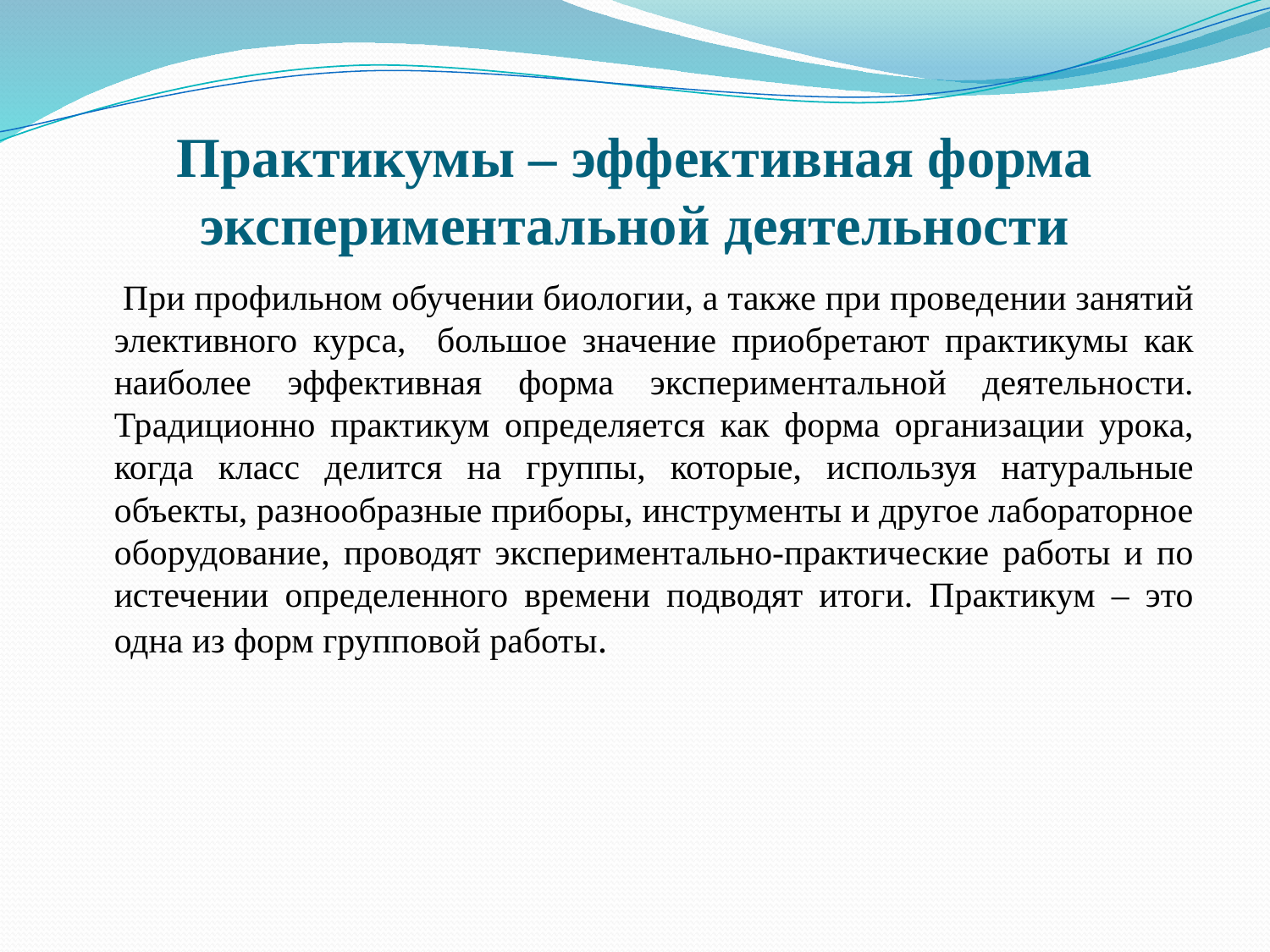

# Практикумы – эффективная форма экспериментальной деятельности
     При профильном обучении биологии, а также при проведении занятий элективного курса,  большое значение приобретают практикумы как наиболее эффективная форма экспериментальной деятельности. Традиционно практикум определяется как форма организации урока, когда класс делится на группы, которые, используя натуральные объекты, разнообразные приборы, инструменты и другое лабораторное оборудование, проводят экспериментально-практические работы и по истечении определенного времени подводят итоги. Практикум – это одна из форм групповой работы.